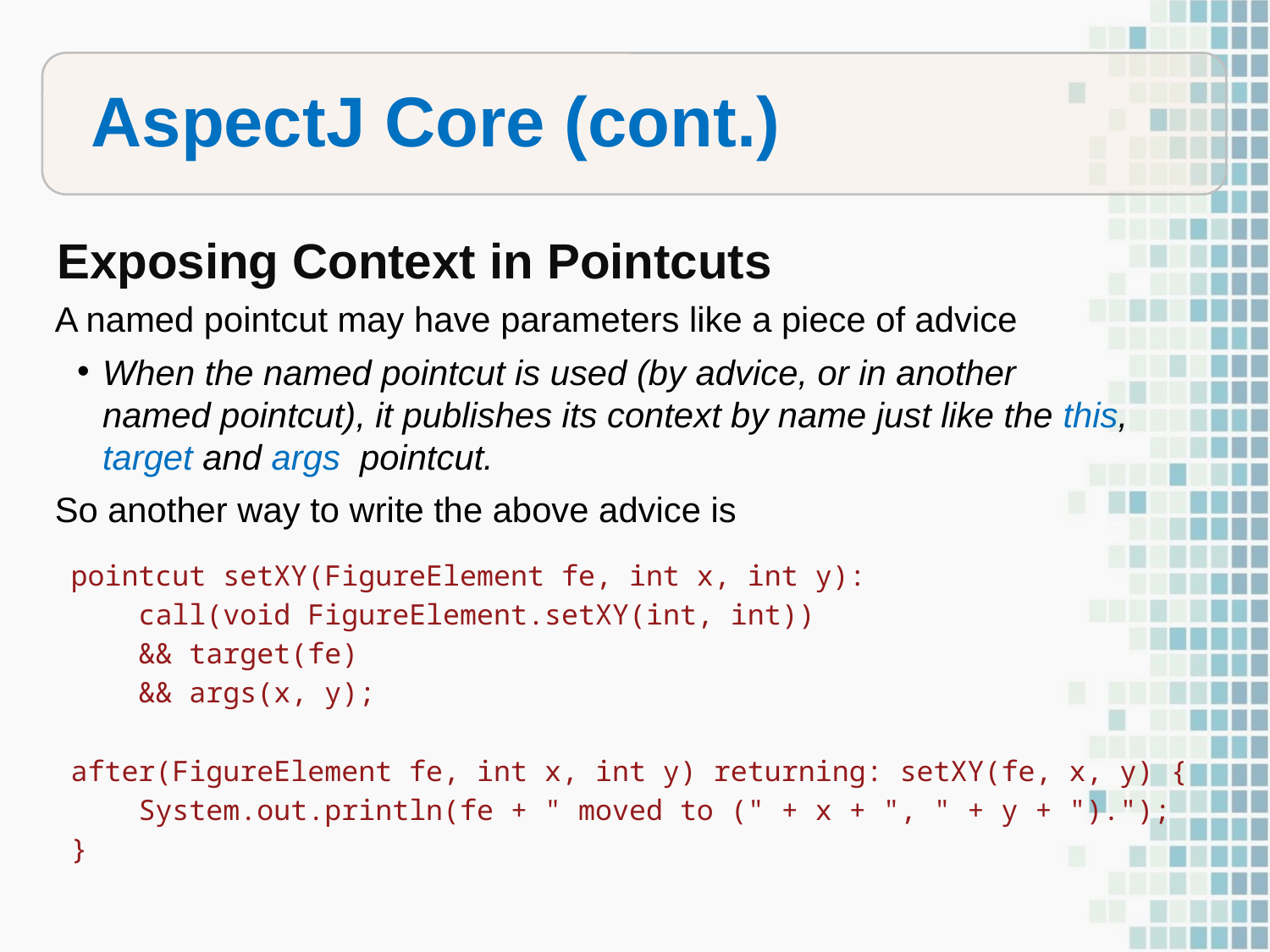

summarized in this table:
Differences in terminology

AspectJ Core (cont.)
Exposing Context in Pointcuts
A named pointcut may have parameters like a piece of advice
When the named pointcut is used (by advice, or in another named pointcut), it publishes its context by name just like the this, target and args  pointcut.
So another way to write the above advice is

pointcut setXY(FigureElement fe, int x, int y):
    call(void FigureElement.setXY(int, int))
    && target(fe)
    && args(x, y);

after(FigureElement fe, int x, int y) returning: setXY(fe, x, y) {
    System.out.println(fe + " moved to (" + x + ", " + y + ").");
}